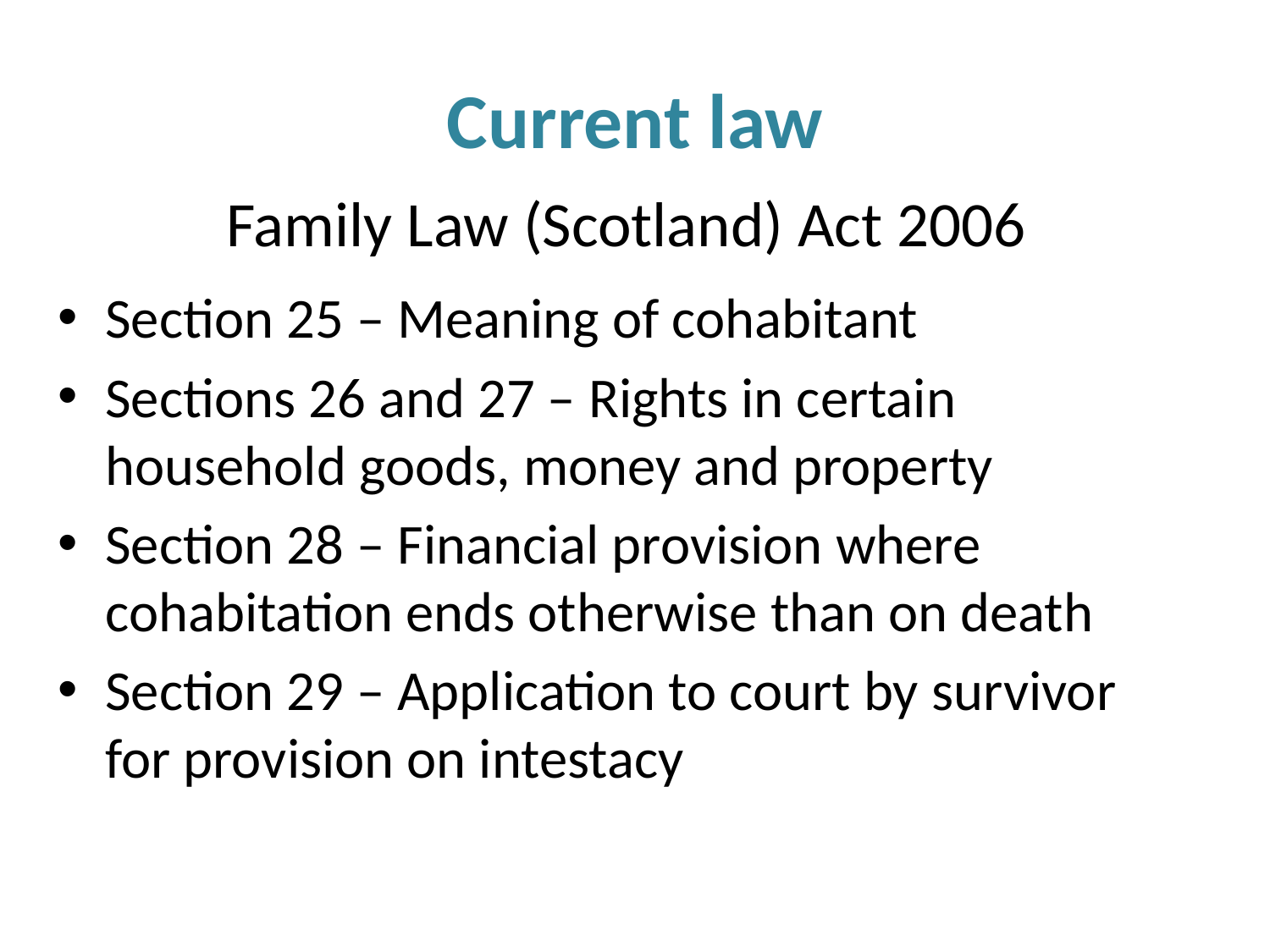

# Current law
Family Law (Scotland) Act 2006

Section 25 – Meaning of cohabitant
Sections 26 and 27 – Rights in certain household goods, money and property
Section 28 – Financial provision where cohabitation ends otherwise than on death
Section 29 – Application to court by survivor for provision on intestacy